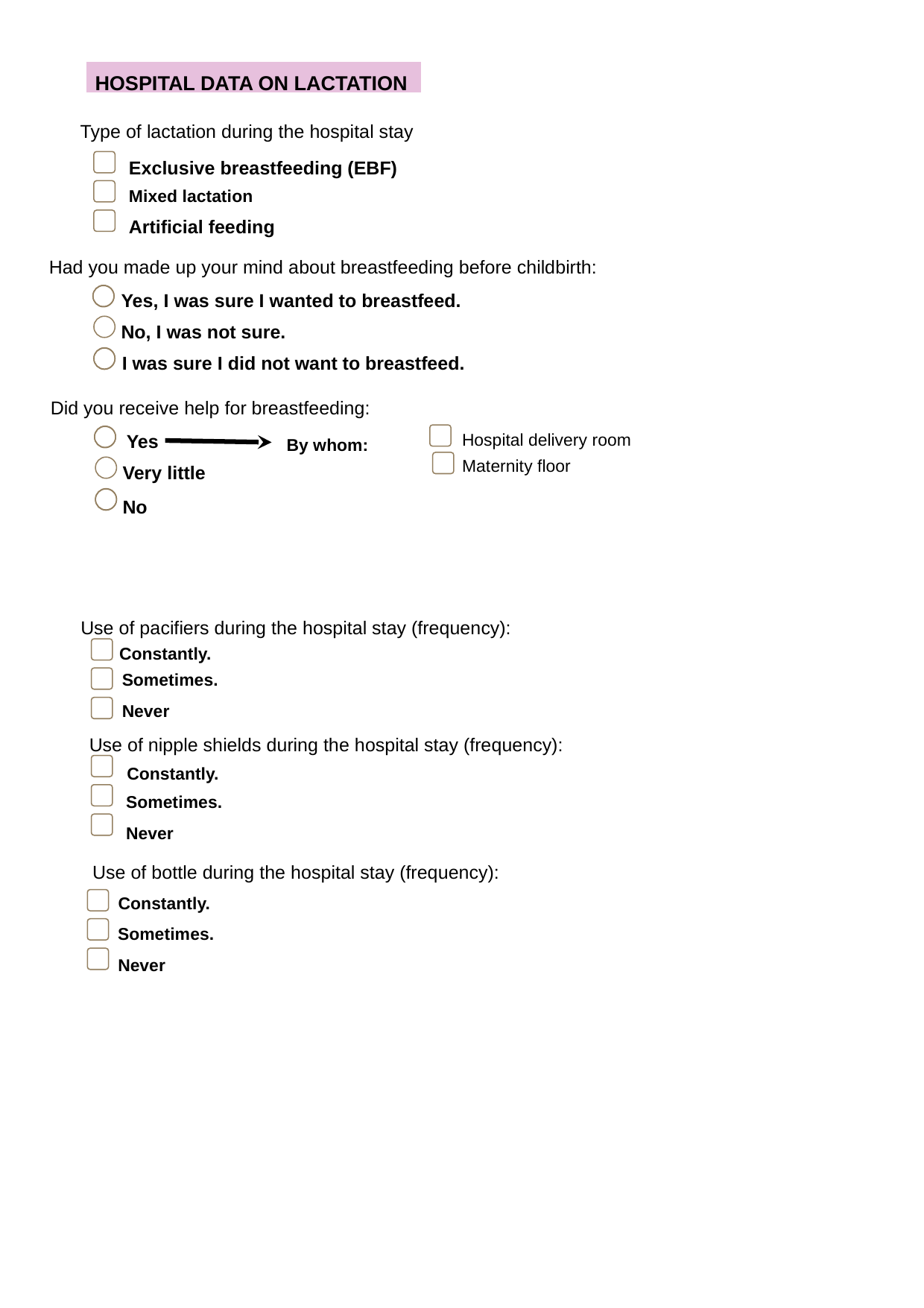

HOSPITAL DATA ON LACTATION
Type of lactation during the hospital stay

Exclusive breastfeeding (EBF)

Mixed lactation

Artificial feeding
Had you made up your mind about breastfeeding before childbirth:

Yes, I was sure I wanted to breastfeed.

No, I was not sure.

I was sure I did not want to breastfeed.

Did you receive help for breastfeeding:

Hospital delivery room
Yes
By whom:

Maternity floor

Very little

No

Use of pacifiers during the hospital stay (frequency):

Constantly.

Sometimes.

Never

Use of nipple shields during the hospital stay (frequency):

Constantly.

Sometimes.

Never

Use of bottle during the hospital stay (frequency):
Constantly.

Sometimes.

Never